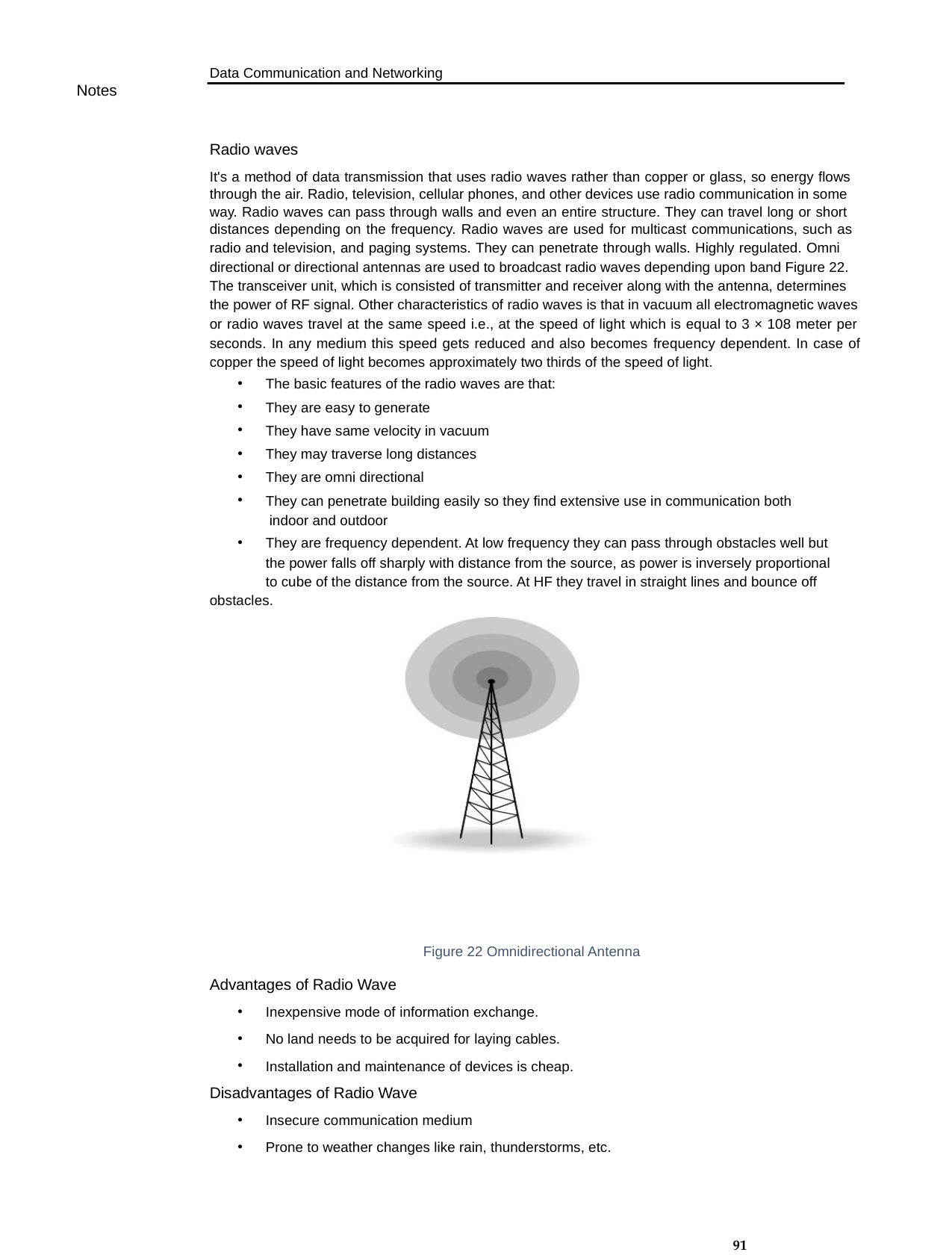

Data Communication and Networking
Notes

Radio waves
It's a method of data transmission that uses radio waves rather than copper or glass, so energy flows
through the air. Radio, television, cellular phones, and other devices use radio communication in some
way. Radio waves can pass through walls and even an entire structure. They can travel long or short
distances depending on the frequency. Radio waves are used for multicast communications, such as
radio and television, and paging systems. They can penetrate through walls. Highly regulated. Omni
directional or directional antennas are used to broadcast radio waves depending upon band Figure 22.
The transceiver unit, which is consisted of transmitter and receiver along with the antenna, determines
the power of RF signal. Other characteristics of radio waves is that in vacuum all electromagnetic waves
or radio waves travel at the same speed i.e., at the speed of light which is equal to 3 × 108 meter per
seconds. In any medium this speed gets reduced and also becomes frequency dependent. In case of
copper the speed of light becomes approximately two thirds of the speed of light.
The basic features of the radio waves are that:
They are easy to generate
•
•
•
•
•
•
They have same velocity in vacuum
They may traverse long distances
They are omni directional
They can penetrate building easily so they find extensive use in communication both
indoor and outdoor
They are frequency dependent. At low frequency they can pass through obstacles well but
the power falls off sharply with distance from the source, as power is inversely proportional
to cube of the distance from the source. At HF they travel in straight lines and bounce off
•
obstacles.

Figure 22 Omnidirectional Antenna
Advantages of Radio Wave
Inexpensive mode of information exchange.
No land needs to be acquired for laying cables.
Installation and maintenance of devices is cheap.
•
•
•
Disadvantages of Radio Wave
Insecure communication medium
•
•
Prone to weather changes like rain, thunderstorms, etc.
91